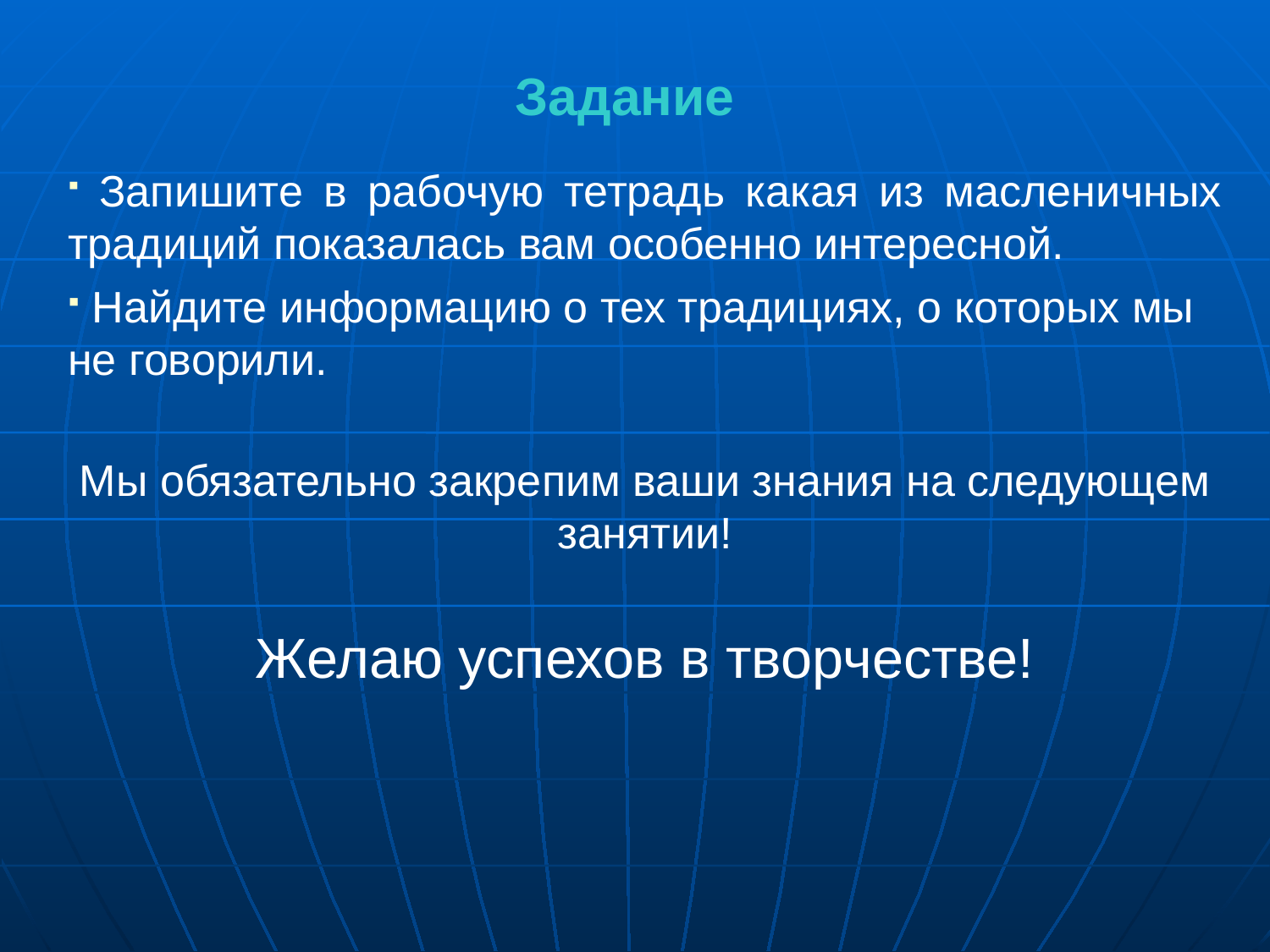

Задание
 Запишите в рабочую тетрадь какая из масленичных традиций показалась вам особенно интересной.
 Найдите информацию о тех традициях, о которых мы не говорили.

Мы обязательно закрепим ваши знания на следующем занятии!

Желаю успехов в творчестве!